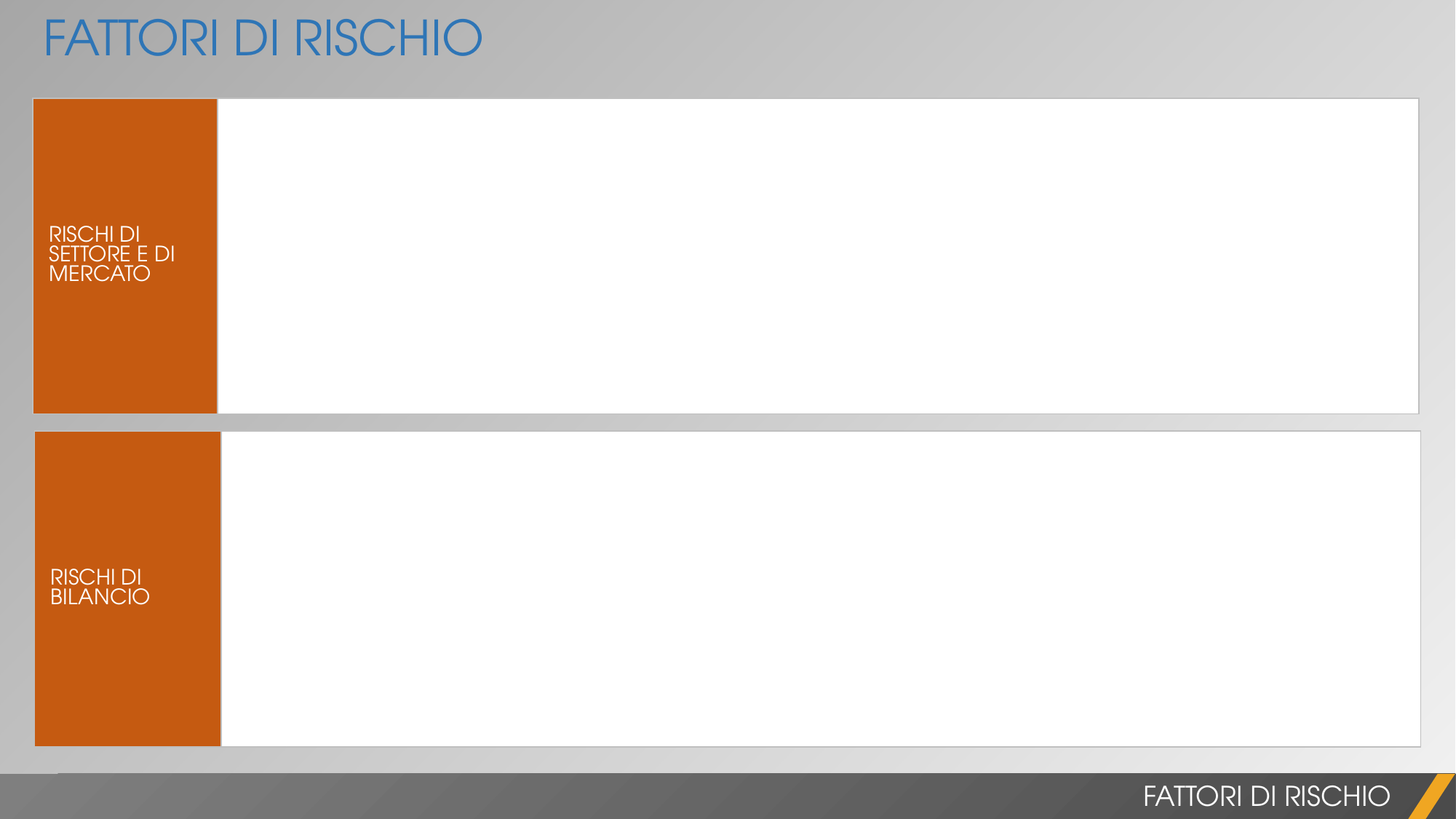

FATTORI DI RISCHIO
| RISCHI DI SETTORE E DI MERCATO |  |
| --- | --- |
| RISCHI DI BILANCIO |  |
| --- | --- |
FATTORI DI RISCHIO